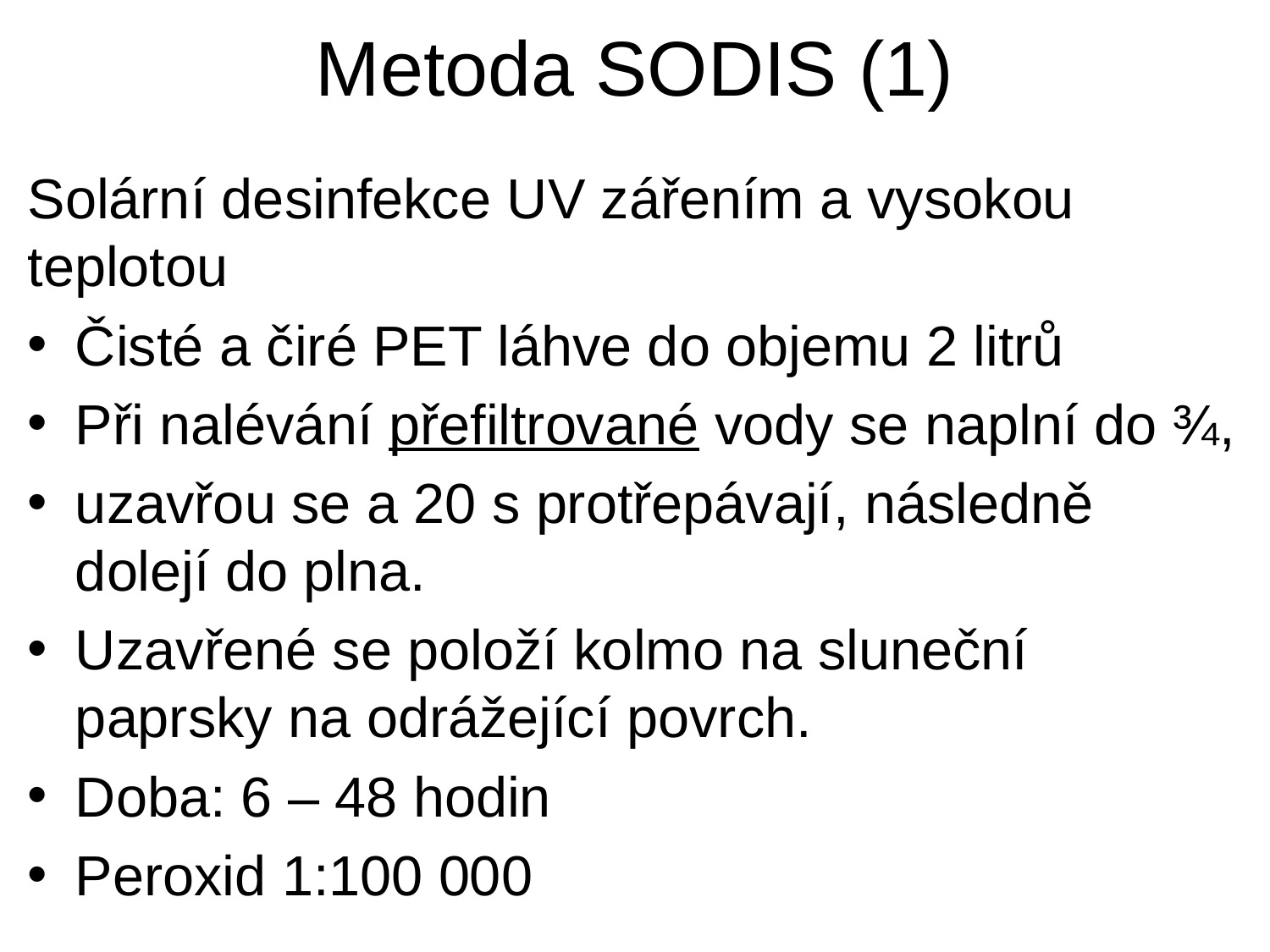

# Metoda SODIS (1)
Solární desinfekce UV zářením a vysokou teplotou
Čisté a čiré PET láhve do objemu 2 litrů
Při nalévání přefiltrované vody se naplní do ¾,
uzavřou se a 20 s protřepávají, následně dolejí do plna.
Uzavřené se položí kolmo na sluneční paprsky na odrážející povrch.
Doba: 6 – 48 hodin
Peroxid 1:100 000